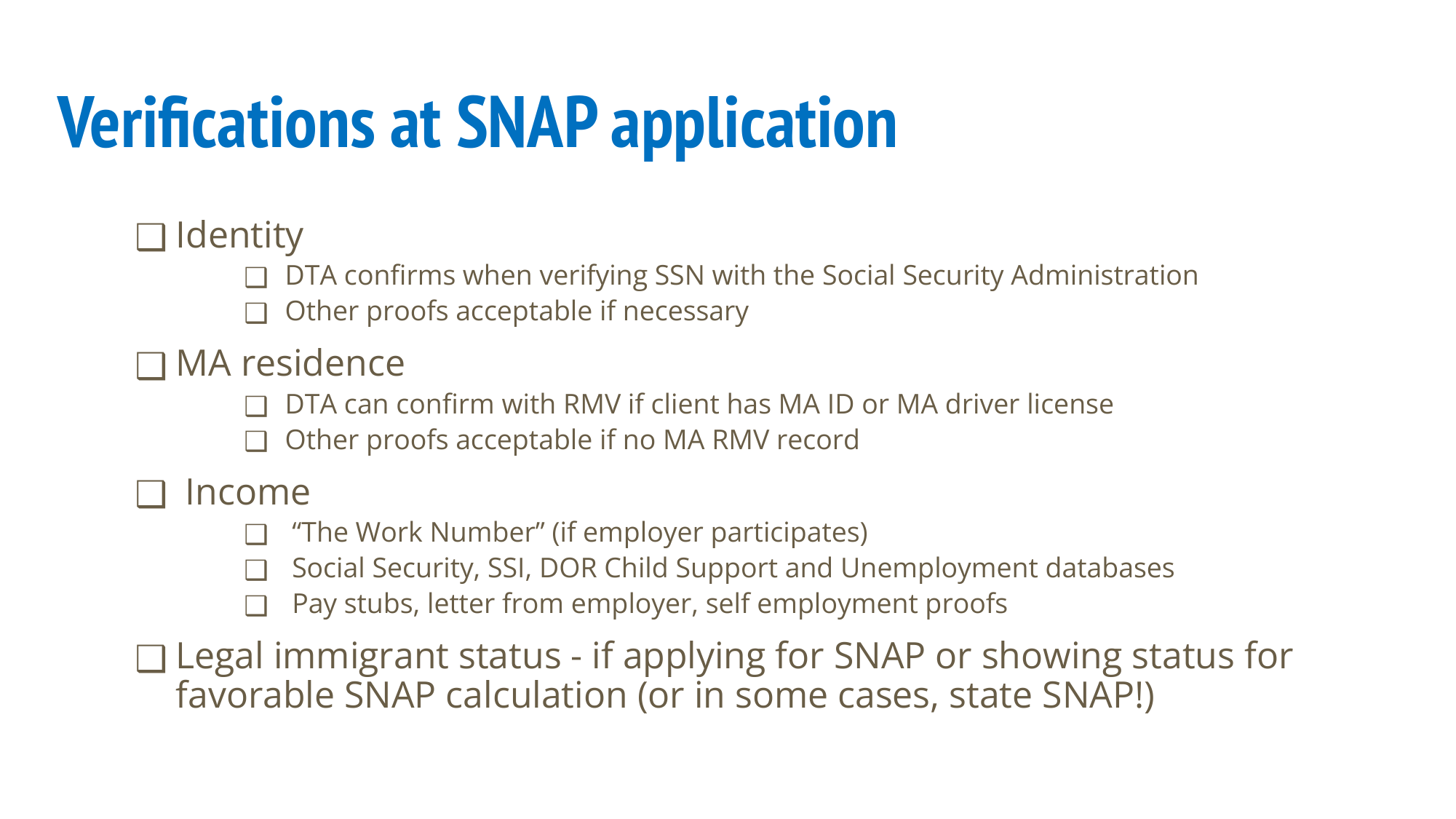

# Verifications at SNAP application
Identity
DTA confirms when verifying SSN with the Social Security Administration
Other proofs acceptable if necessary
MA residence
DTA can confirm with RMV if client has MA ID or MA driver license
Other proofs acceptable if no MA RMV record
 Income
 “The Work Number” (if employer participates)
 Social Security, SSI, DOR Child Support and Unemployment databases
 Pay stubs, letter from employer, self employment proofs
Legal immigrant status - if applying for SNAP or showing status for favorable SNAP calculation (or in some cases, state SNAP!)

89